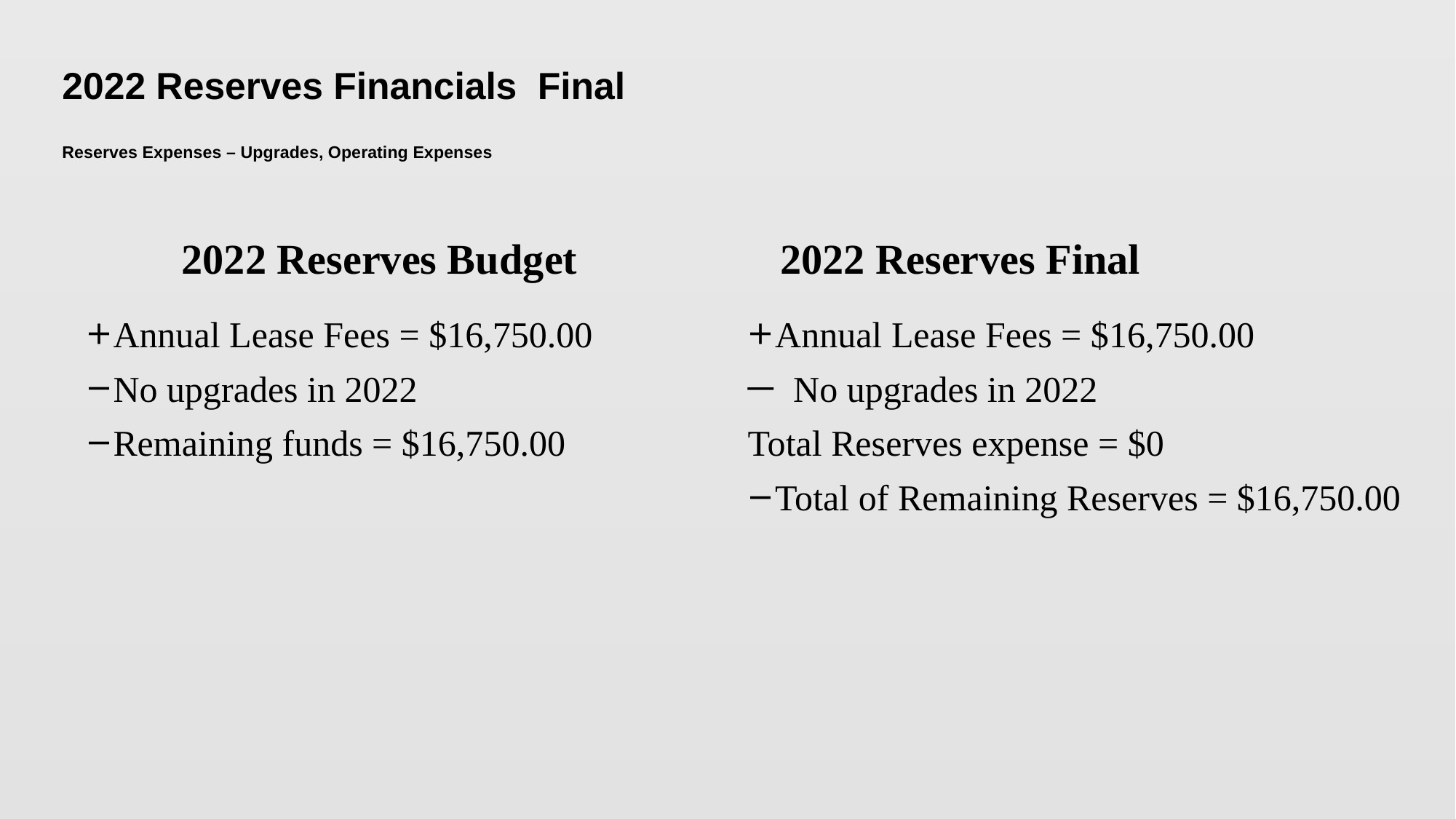

# 2022 Reserves Financials  Final Reserves Expenses – Upgrades, Operating Expenses
2022 Reserves Budget
2022 Reserves Final
Annual Lease Fees = $16,750.00
No upgrades in 2022
Remaining funds = $16,750.00

Annual Lease Fees = $16,750.00
  No upgrades in 2022
Total Reserves expense = $0
Total of Remaining Reserves = $16,750.00